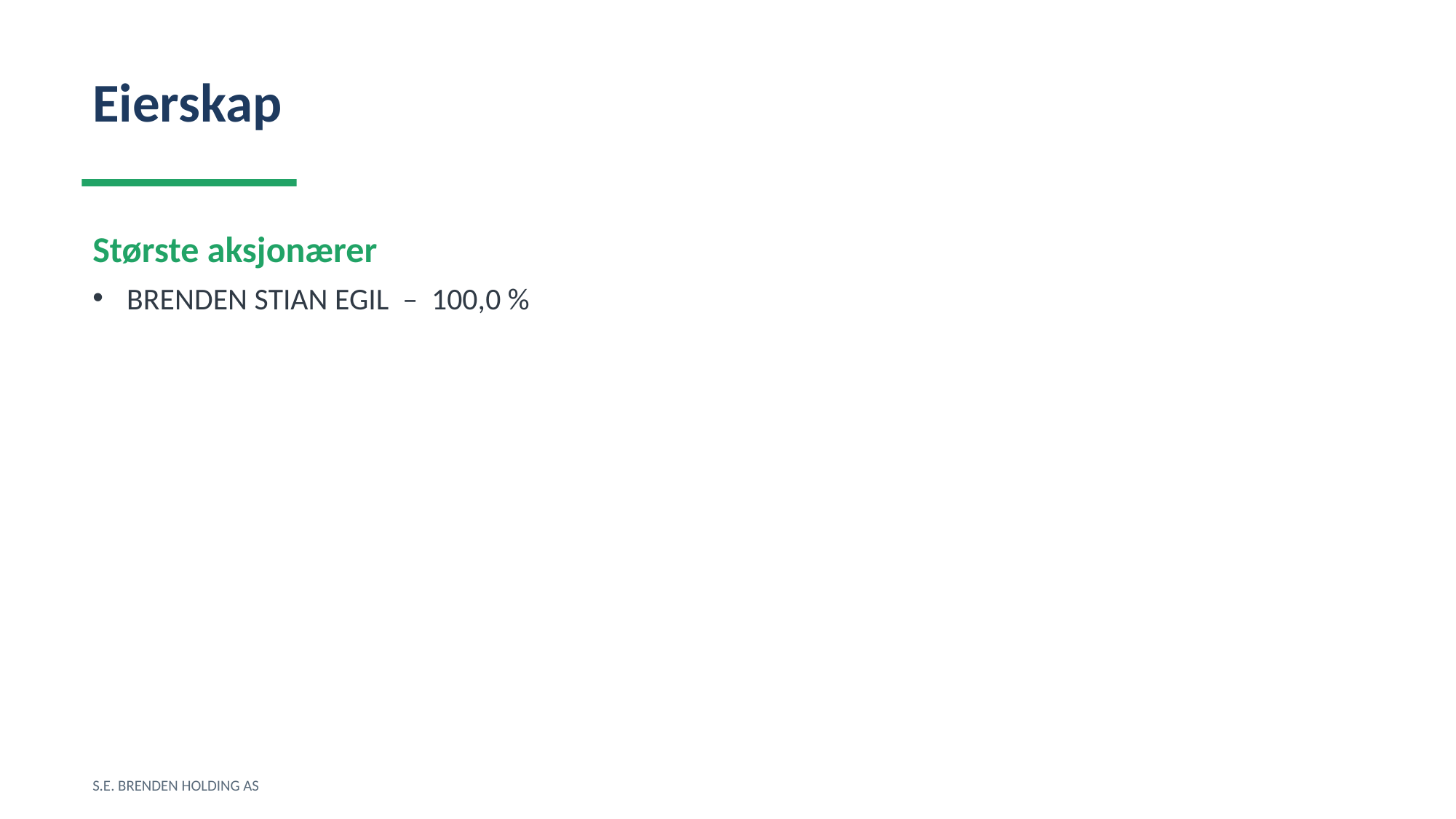

Eierskap

Største aksjonærer
BRENDEN STIAN EGIL  –  100,0 %
S.E. BRENDEN HOLDING AS